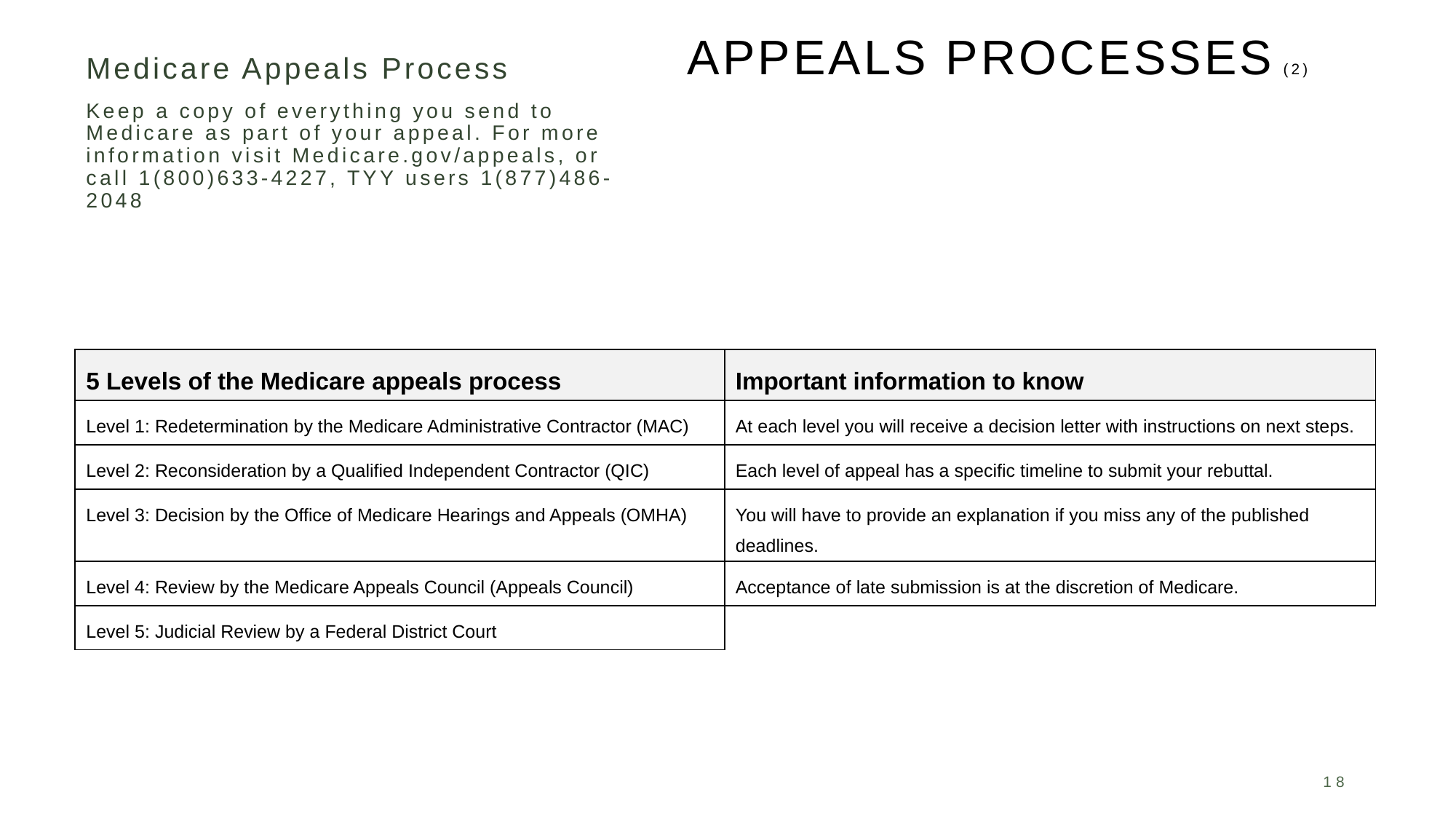

# appeals processes (2)
Medicare Appeals Process
Keep a copy of everything you send to Medicare as part of your appeal. For more information visit Medicare.gov/appeals, or call 1(800)633-4227, TYY users 1(877)486-2048
| 5 Levels of the Medicare appeals process | Important information to know |
| --- | --- |
| Level 1: Redetermination by the Medicare Administrative Contractor (MAC) | At each level you will receive a decision letter with instructions on next steps. |
| Level 2: Reconsideration by a Qualified Independent Contractor (QIC) | Each level of appeal has a specific timeline to submit your rebuttal. |
| Level 3: Decision by the Office of Medicare Hearings and Appeals (OMHA) | You will have to provide an explanation if you miss any of the published deadlines. |
| Level 4: Review by the Medicare Appeals Council (Appeals Council) | Acceptance of late submission is at the discretion of Medicare. |
| Level 5: Judicial Review by a Federal District Court |  |
18